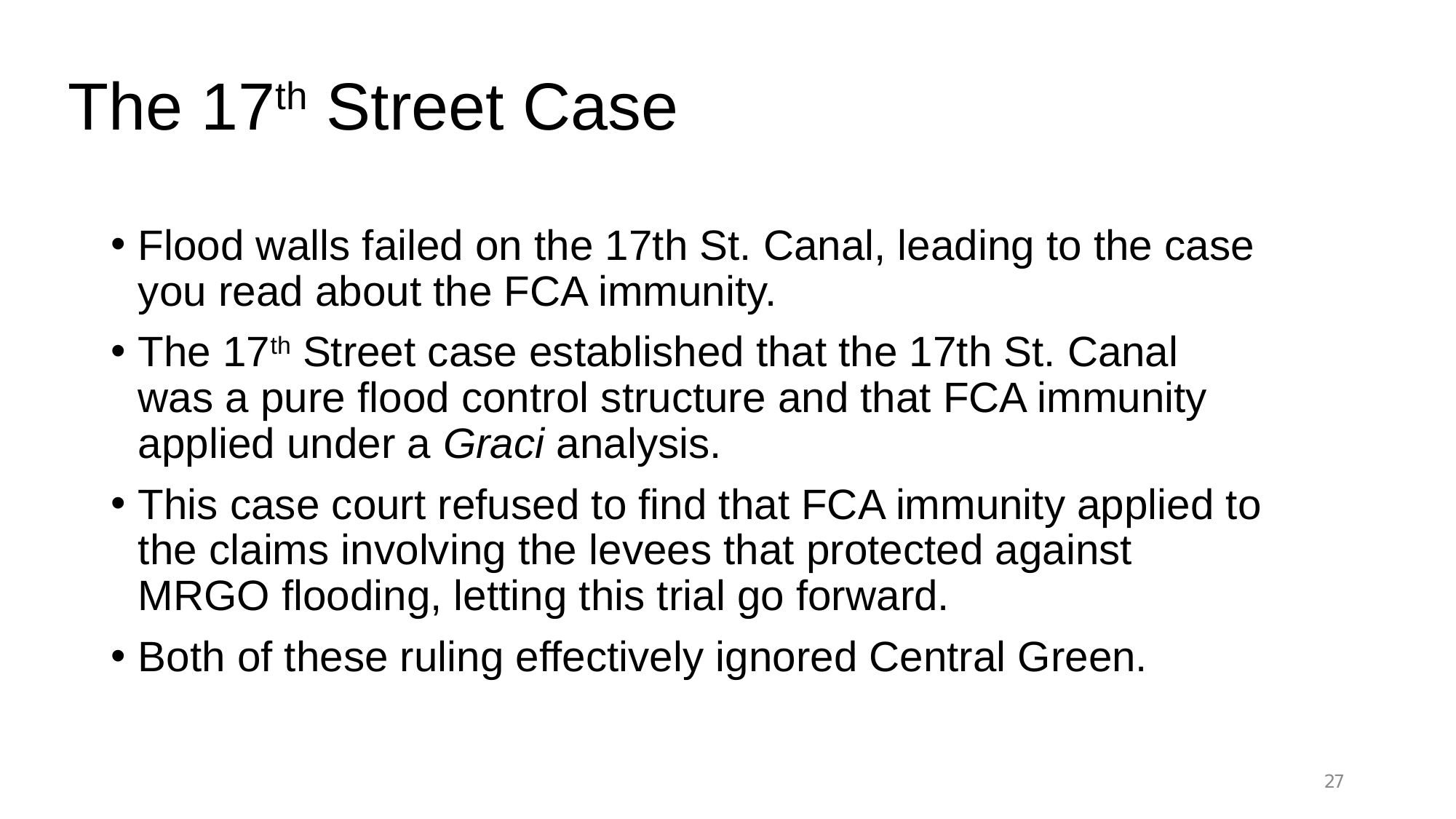

# The 17th Street Case
Flood walls failed on the 17th St. Canal, leading to the case you read about the FCA immunity.
The 17th Street case established that the 17th St. Canal was a pure flood control structure and that FCA immunity applied under a Graci analysis.
This case court refused to find that FCA immunity applied to the claims involving the levees that protected against MRGO flooding, letting this trial go forward.
Both of these ruling effectively ignored Central Green.
27